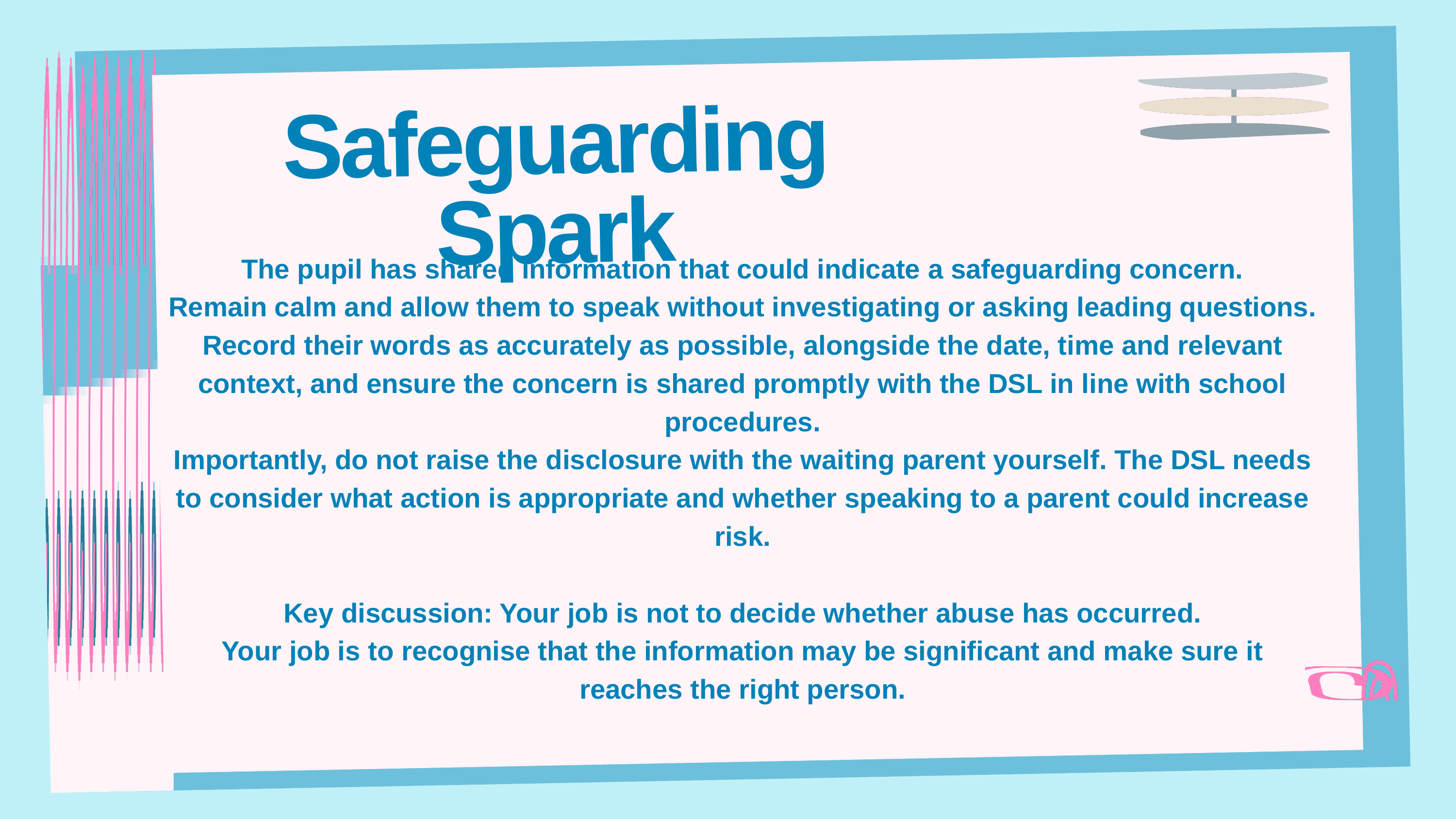

Safeguarding Spark
The pupil has shared information that could indicate a safeguarding concern.
Remain calm and allow them to speak without investigating or asking leading questions. Record their words as accurately as possible, alongside the date, time and relevant context, and ensure the concern is shared promptly with the DSL in line with school procedures.
Importantly, do not raise the disclosure with the waiting parent yourself. The DSL needs to consider what action is appropriate and whether speaking to a parent could increase risk.

Key discussion: Your job is not to decide whether abuse has occurred.
Your job is to recognise that the information may be significant and make sure it reaches the right person.